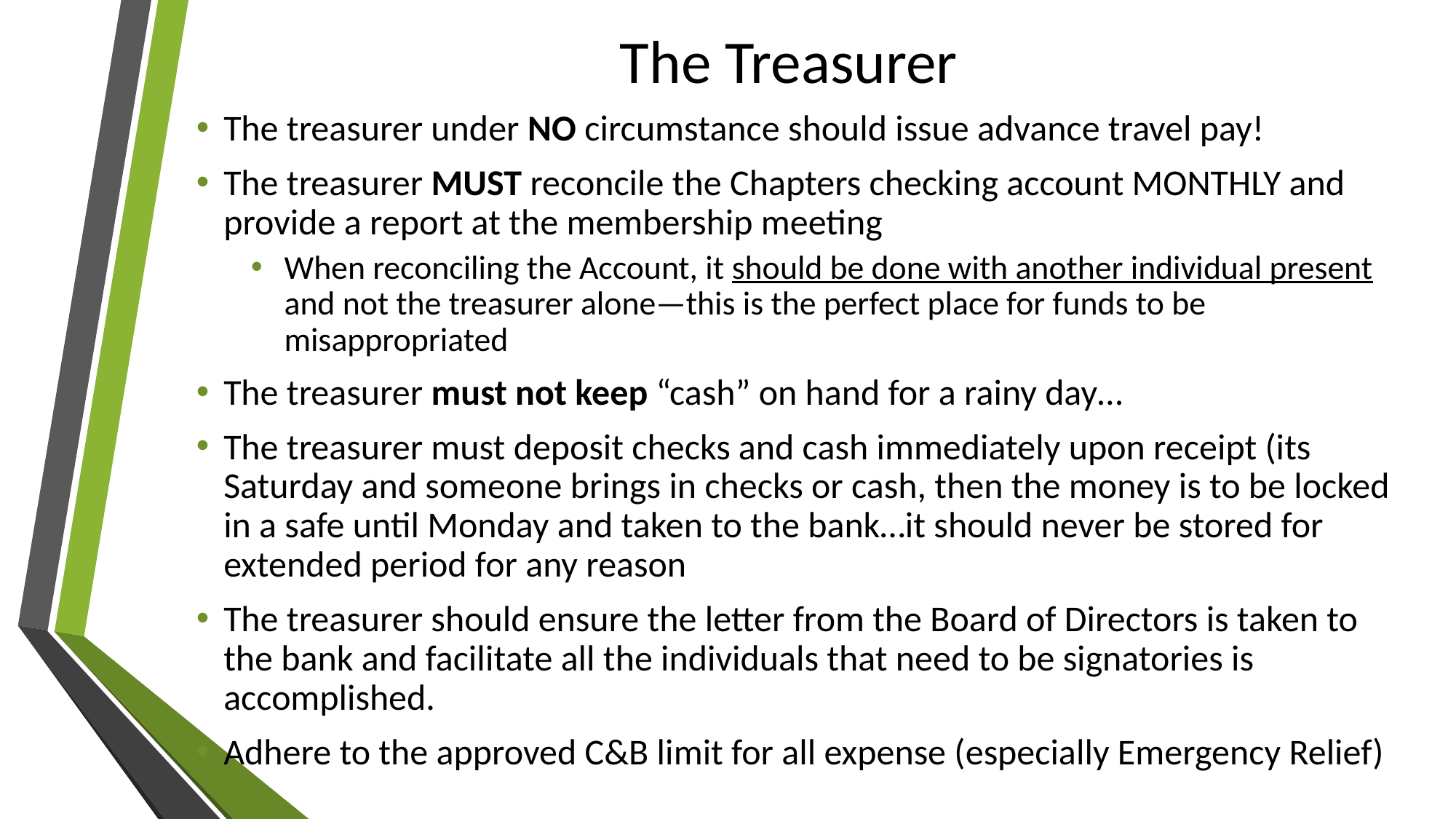

# The Treasurer
The treasurer under NO circumstance should issue advance travel pay!
The treasurer MUST reconcile the Chapters checking account MONTHLY and provide a report at the membership meeting
When reconciling the Account, it should be done with another individual present and not the treasurer alone—this is the perfect place for funds to be misappropriated
The treasurer must not keep “cash” on hand for a rainy day…
The treasurer must deposit checks and cash immediately upon receipt (its Saturday and someone brings in checks or cash, then the money is to be locked in a safe until Monday and taken to the bank…it should never be stored for extended period for any reason
The treasurer should ensure the letter from the Board of Directors is taken to the bank and facilitate all the individuals that need to be signatories is accomplished.
Adhere to the approved C&B limit for all expense (especially Emergency Relief)